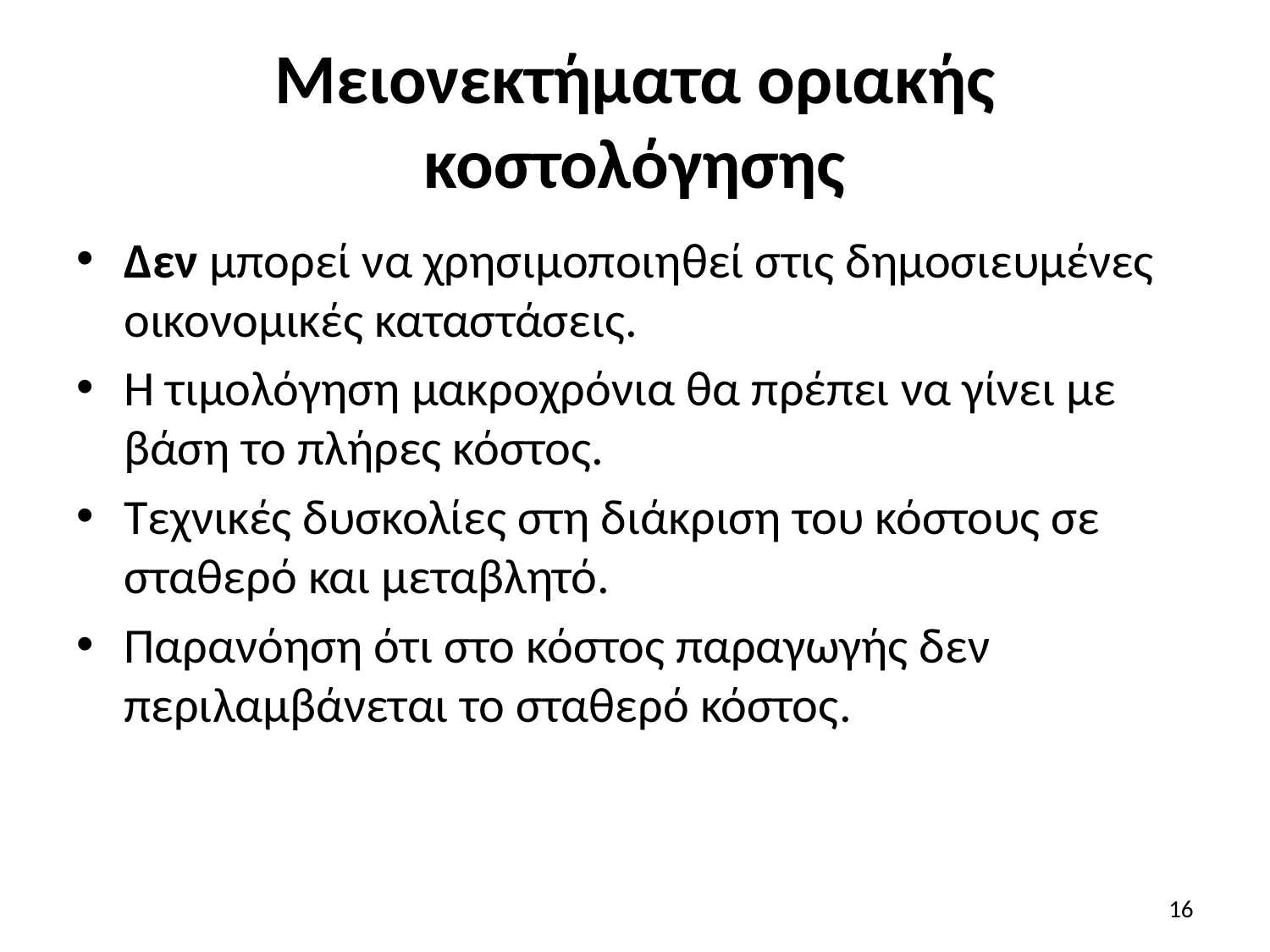

# Μειονεκτήματα οριακής κοστολόγησης
Δεν μπορεί να χρησιμοποιηθεί στις δημοσιευμένες οικονομικές καταστάσεις.
Η τιμολόγηση μακροχρόνια θα πρέπει να γίνει με βάση το πλήρες κόστος.
Τεχνικές δυσκολίες στη διάκριση του κόστους σε σταθερό και μεταβλητό.
Παρανόηση ότι στο κόστος παραγωγής δεν περιλαμβάνεται το σταθερό κόστος.
16